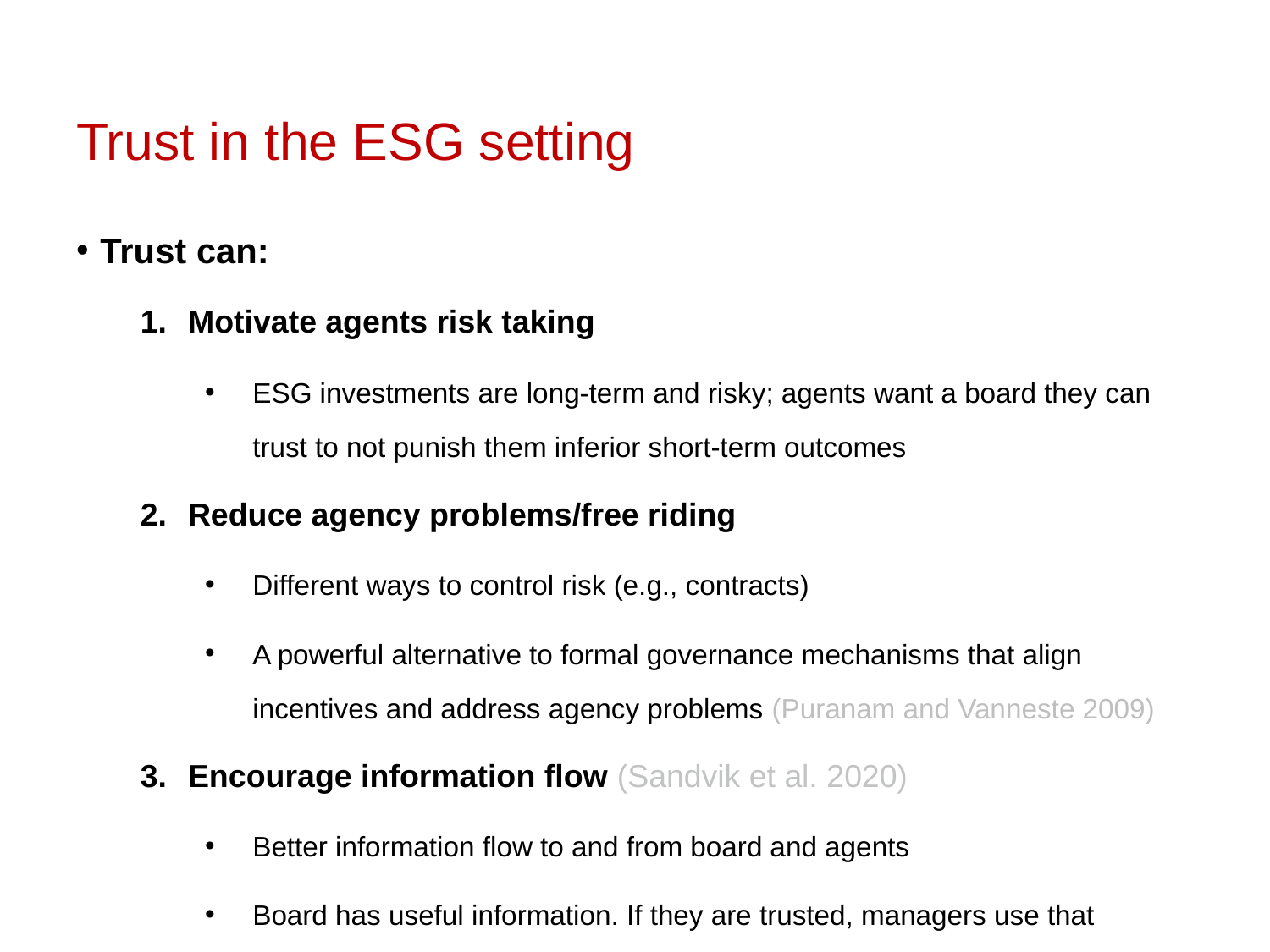

# Trust in the ESG setting
Trust can:
Motivate agents risk taking
ESG investments are long-term and risky; agents want a board they can trust to not punish them inferior short-term outcomes
Reduce agency problems/free riding
Different ways to control risk (e.g., contracts)
A powerful alternative to formal governance mechanisms that align incentives and address agency problems (Puranam and Vanneste 2009)
Encourage information flow (Sandvik et al. 2020)
Better information flow to and from board and agents
Board has useful information. If they are trusted, managers use that information for the benefit of the firm.
8